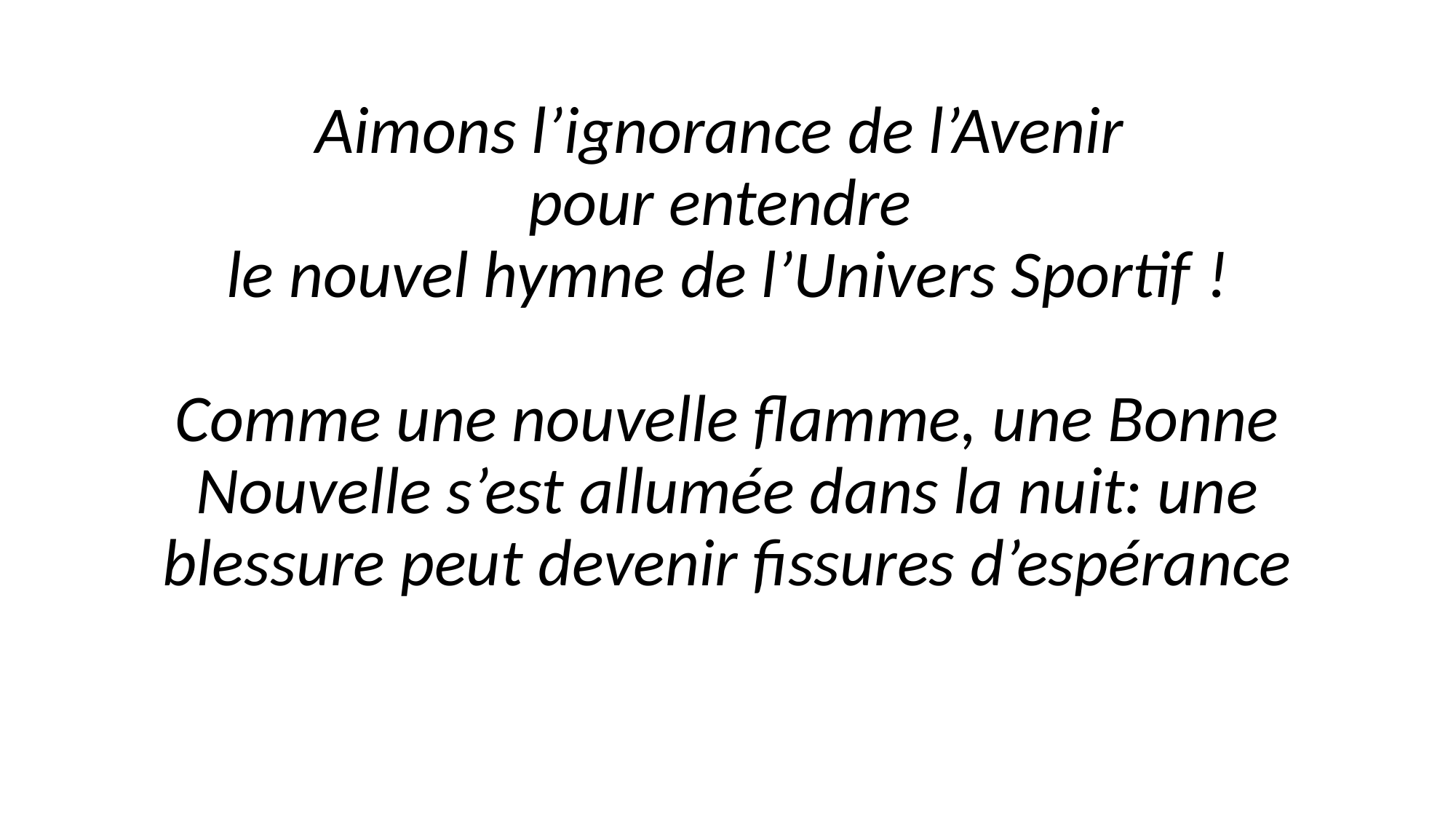

# Aimons l’ignorance de l’Avenir pour entendre le nouvel hymne de l’Univers Sportif ! Comme une nouvelle flamme, une Bonne Nouvelle s’est allumée dans la nuit: une blessure peut devenir fissures d’espérance